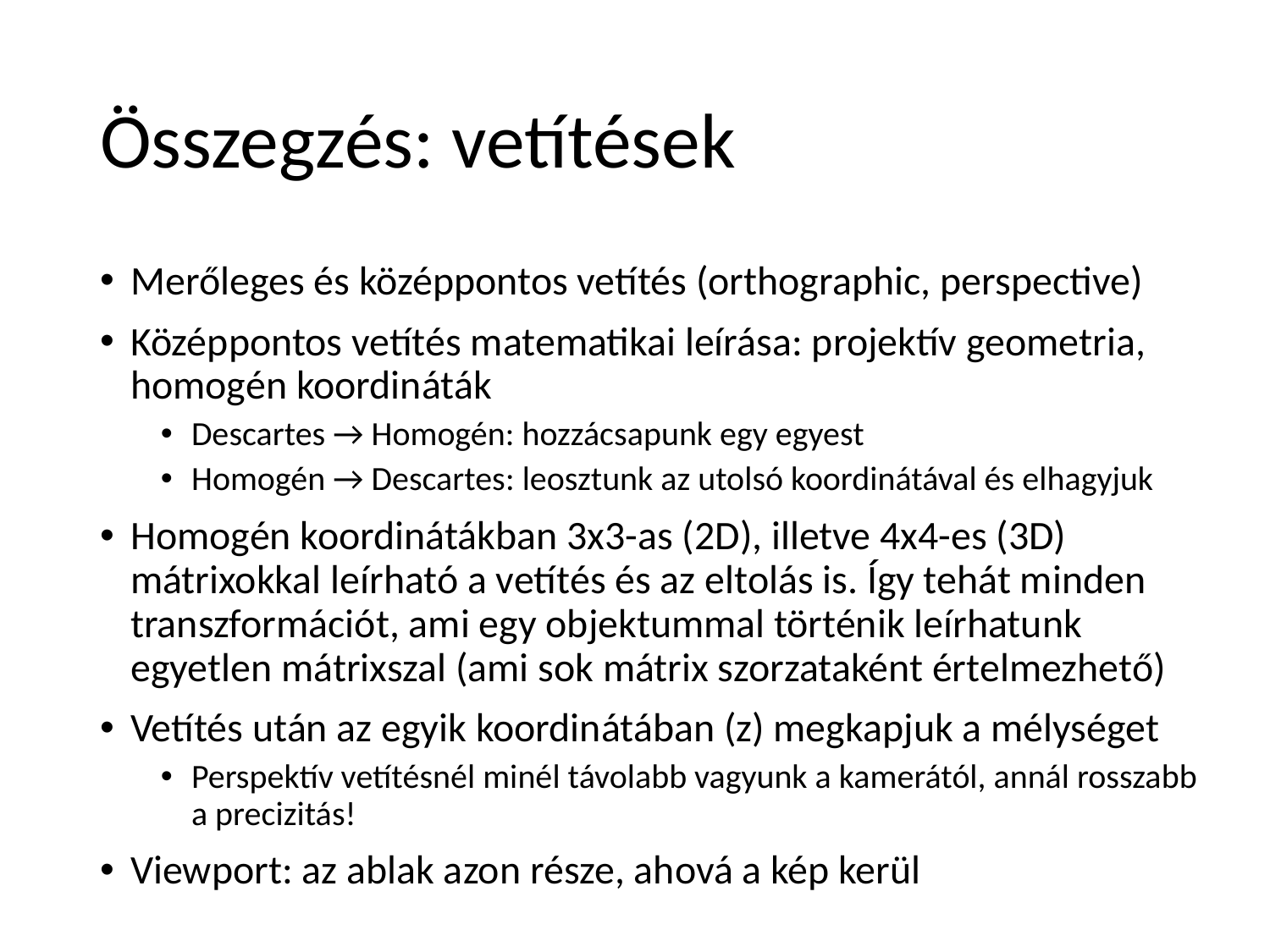

# Összegzés: vetítések
Merőleges és középpontos vetítés (orthographic, perspective)
Középpontos vetítés matematikai leírása: projektív geometria, homogén koordináták
Descartes → Homogén: hozzácsapunk egy egyest
Homogén → Descartes: leosztunk az utolsó koordinátával és elhagyjuk
Homogén koordinátákban 3x3-as (2D), illetve 4x4-es (3D) mátrixokkal leírható a vetítés és az eltolás is. Így tehát minden transzformációt, ami egy objektummal történik leírhatunk egyetlen mátrixszal (ami sok mátrix szorzataként értelmezhető)
Vetítés után az egyik koordinátában (z) megkapjuk a mélységet
Perspektív vetítésnél minél távolabb vagyunk a kamerától, annál rosszabb a precizitás!
Viewport: az ablak azon része, ahová a kép kerül